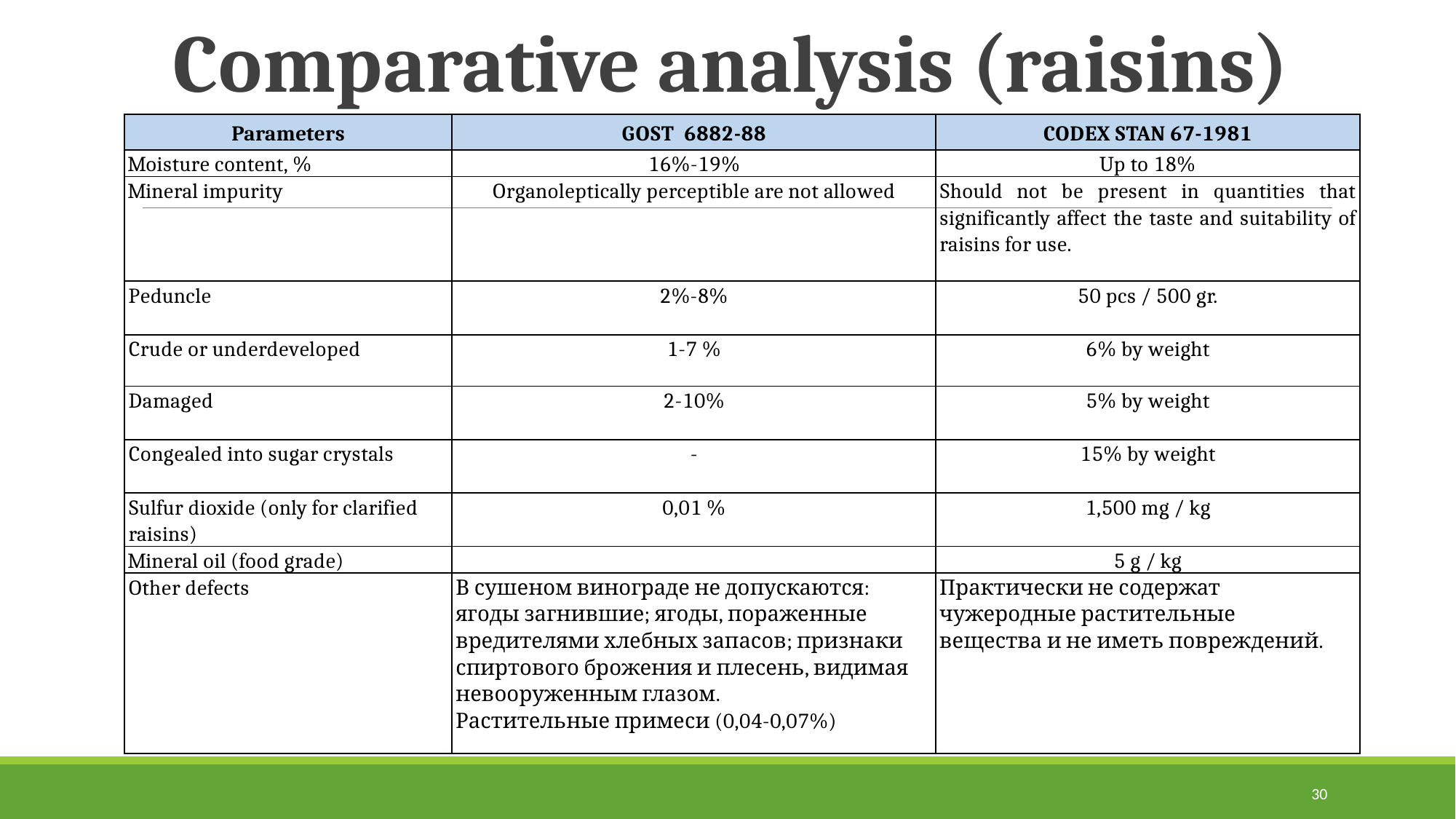

# Comparative analysis (raisins)
| Parameters | GOST 6882-88 | CODEX STAN 67-1981 |
| --- | --- | --- |
| Moisture content, % | 16%-19% | Up to 18% |
| Mineral impurity | Organoleptically perceptible are not allowed | Should not be present in quantities that significantly affect the taste and suitability of raisins for use. |
| Peduncle | 2%-8% | 50 pcs / 500 gr. |
| Crude or underdeveloped | 1-7 % | 6% by weight |
| Damaged | 2-10% | 5% by weight |
| Congealed into sugar crystals | - | 15% by weight |
| Sulfur dioxide (only for clarified raisins) | 0,01 % | 1,500 mg / kg |
| Mineral oil (food grade) |  | 5 g / kg |
| Other defects | В сушеном винограде не допускаются: ягоды загнившие; ягоды, пораженные вредителями хлебных запасов; признаки спиртового брожения и плесень, видимая невооруженным глазом. Растительные примеси (0,04-0,07%) | Практически не содержат чужеродные растительные вещества и не иметь повреждений. |
30